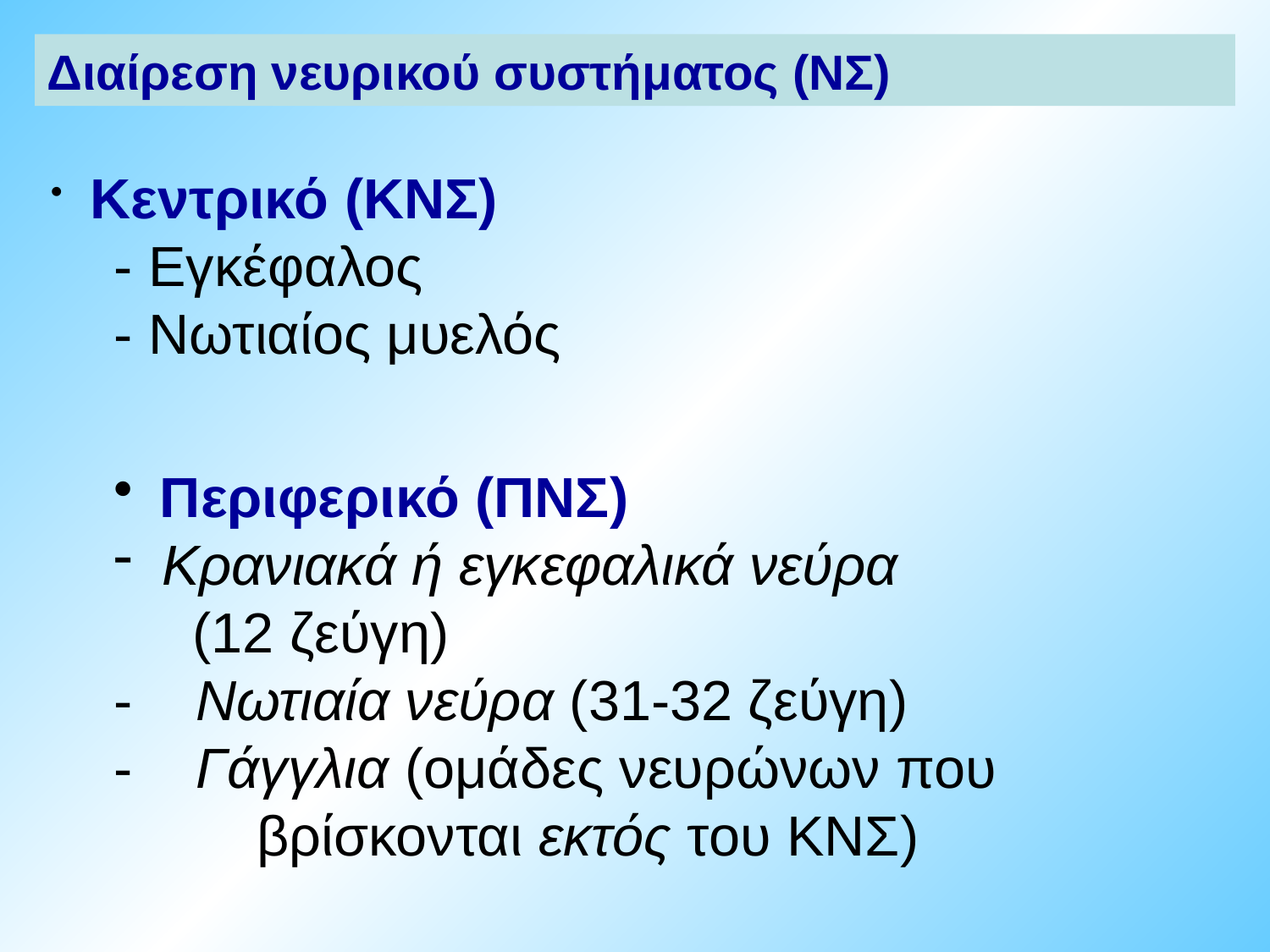

Διαίρεση νευρικού συστήματος (ΝΣ)
 Κεντρικό (ΚΝΣ)
- Εγκέφαλος
- Νωτιαίος μυελός

 Περιφερικό (ΠΝΣ)
Κρανιακά ή εγκεφαλικά νεύρα
     (12 ζεύγη)
-    Νωτιαία νεύρα (31-32 ζεύγη)
-    Γάγγλια (ομάδες νευρώνων που 	 	 βρίσκονται εκτός του ΚΝΣ)